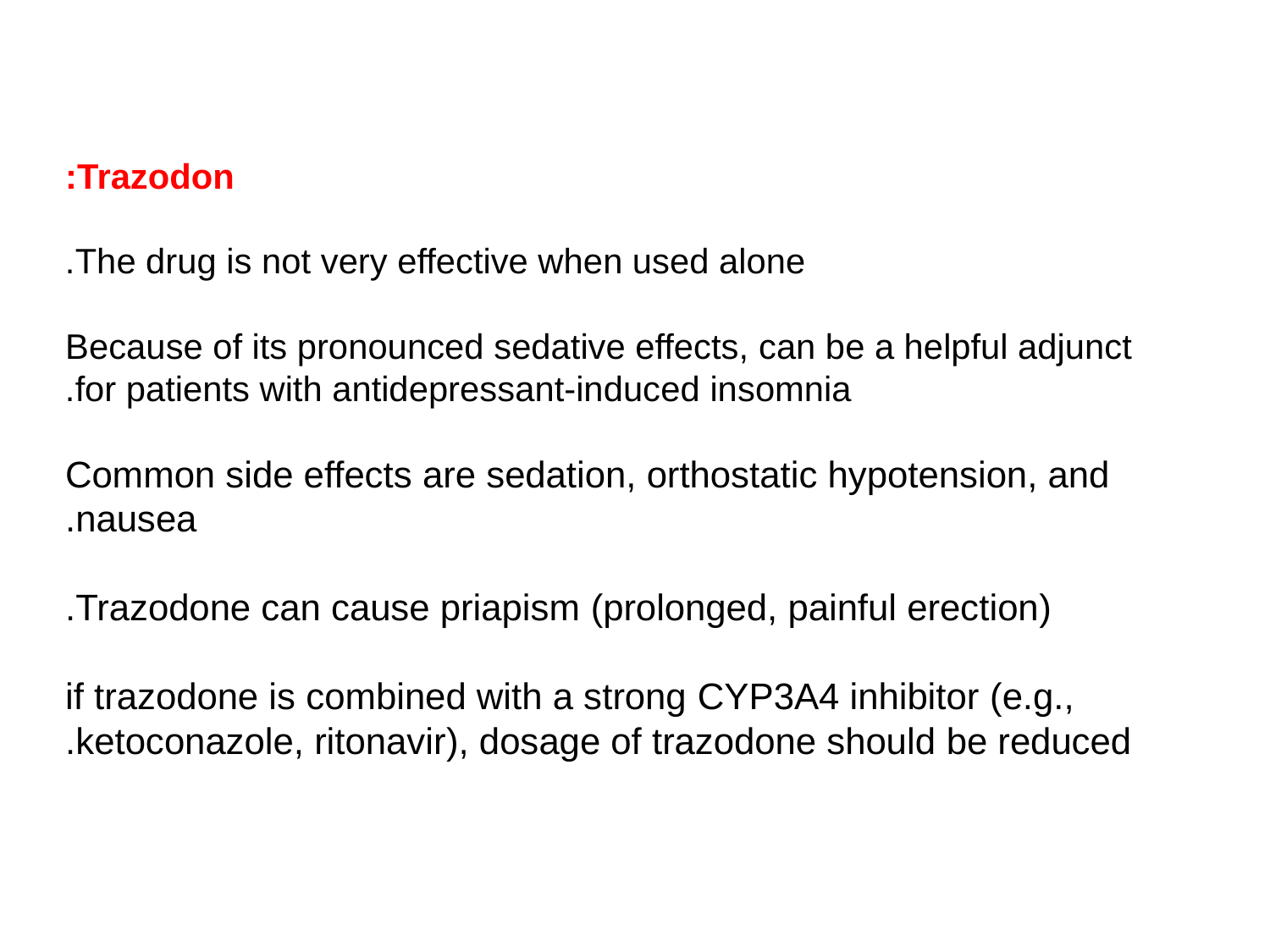

Trazodon:

The drug is not very effective when used alone.

Because of its pronounced sedative effects, can be a helpful adjunct for patients with antidepressant-induced insomnia.

Common side effects are sedation, orthostatic hypotension, and nausea.

Trazodone can cause priapism (prolonged, painful erection).

if trazodone is combined with a strong CYP3A4 inhibitor (e.g., ketoconazole, ritonavir), dosage of trazodone should be reduced.